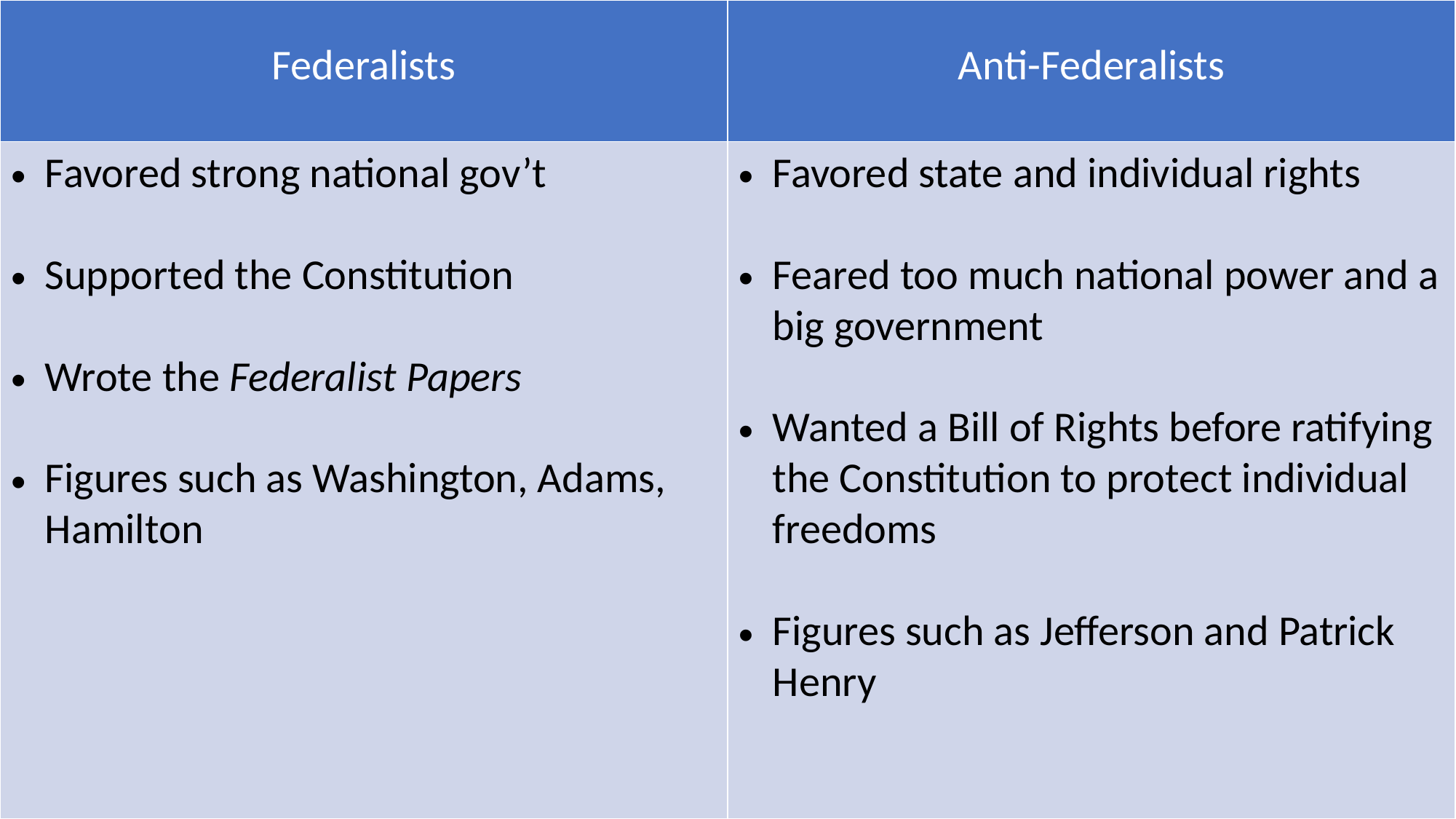

| Federalists | Anti-Federalists |
| --- | --- |
| Favored strong national gov’t Supported the Constitution Wrote the Federalist Papers Figures such as Washington, Adams, Hamilton | Favored state and individual rights Feared too much national power and a big government Wanted a Bill of Rights before ratifying the Constitution to protect individual freedoms Figures such as Jefferson and Patrick Henry |